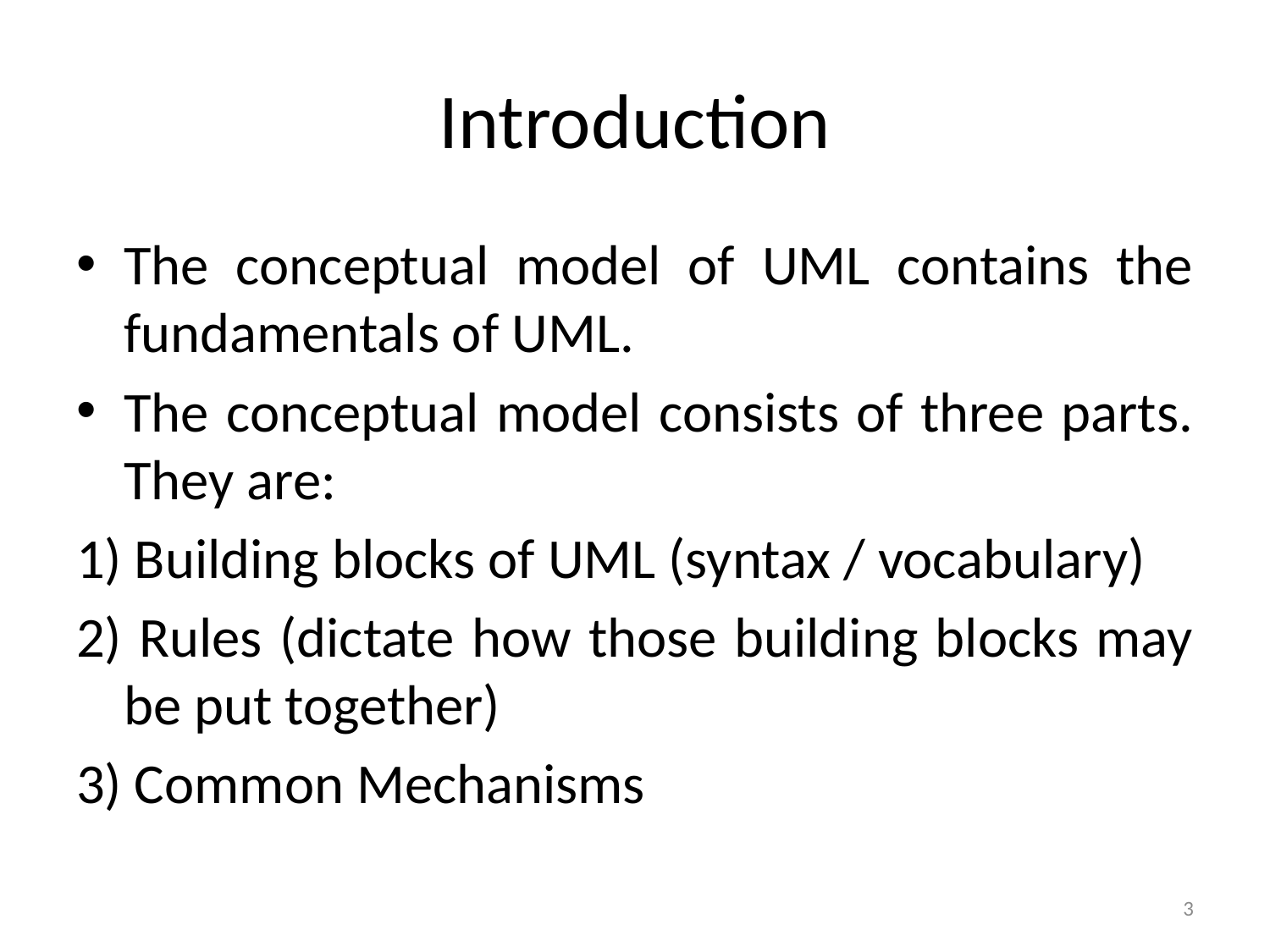

# Introduction
The conceptual model of UML contains the fundamentals of UML.
The conceptual model consists of three parts. They are:
1) Building blocks of UML (syntax / vocabulary)
2) Rules (dictate how those building blocks may be put together)
3) Common Mechanisms
3